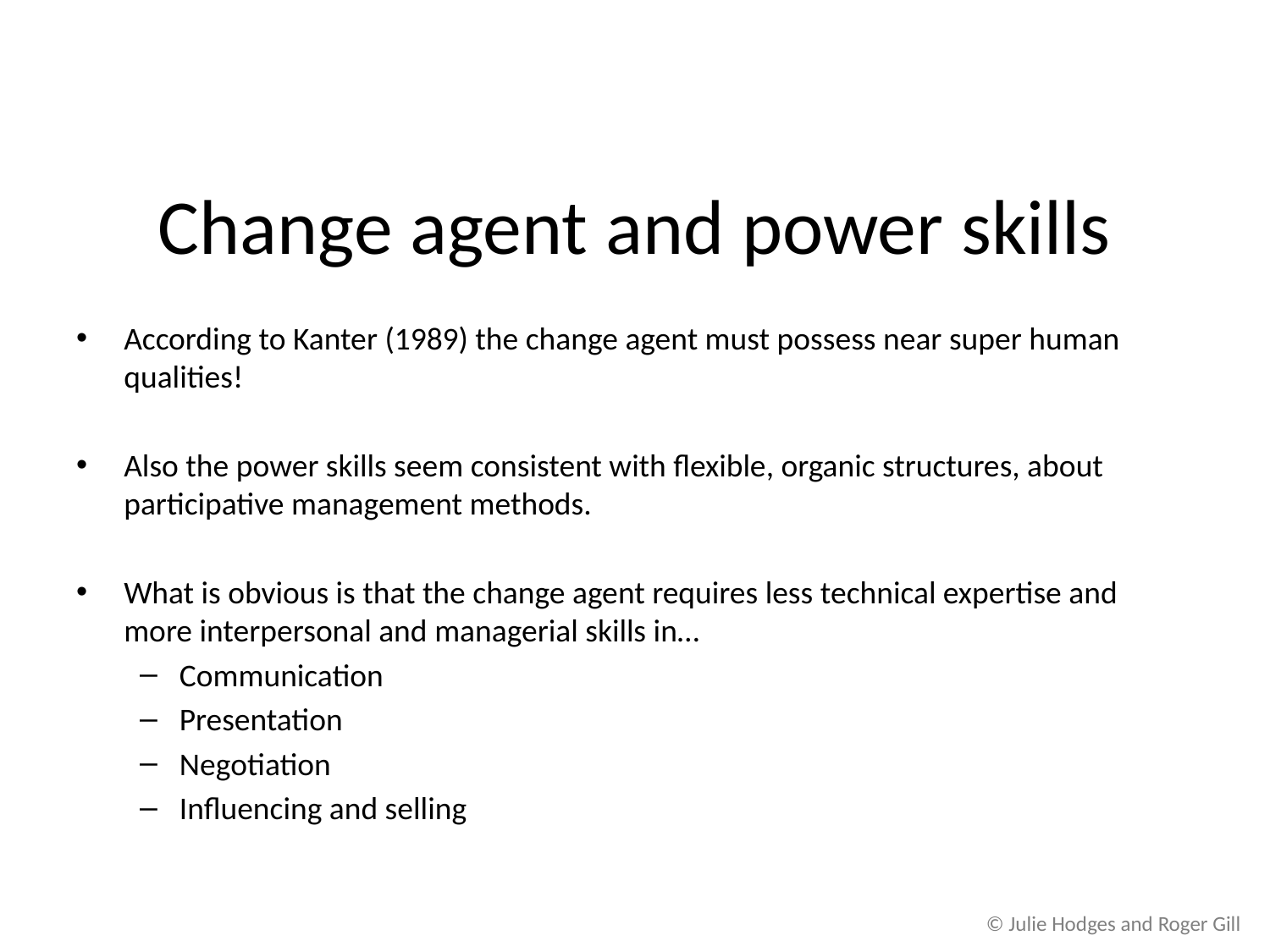

# Change agent and power skills
According to Kanter (1989) the change agent must possess near super human qualities!

Also the power skills seem consistent with flexible, organic structures, about participative management methods.

What is obvious is that the change agent requires less technical expertise and more interpersonal and managerial skills in…
Communication
Presentation
Negotiation
Influencing and selling

© Julie Hodges and Roger Gill